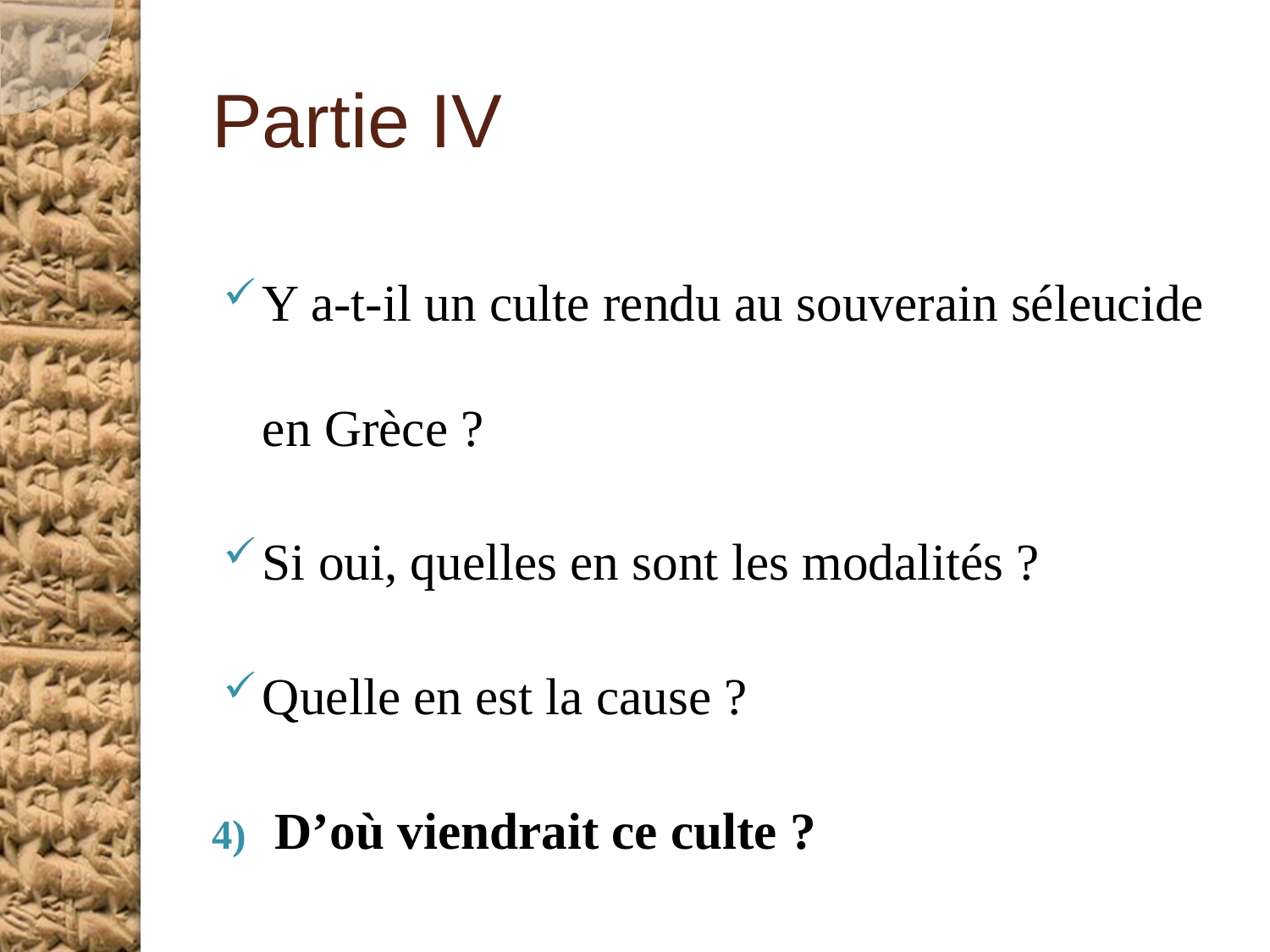

# Partie IV
Y a-t-il un culte rendu au souverain séleucide en Grèce ?
Si oui, quelles en sont les modalités ?
Quelle en est la cause ?
D’où viendrait ce culte ?